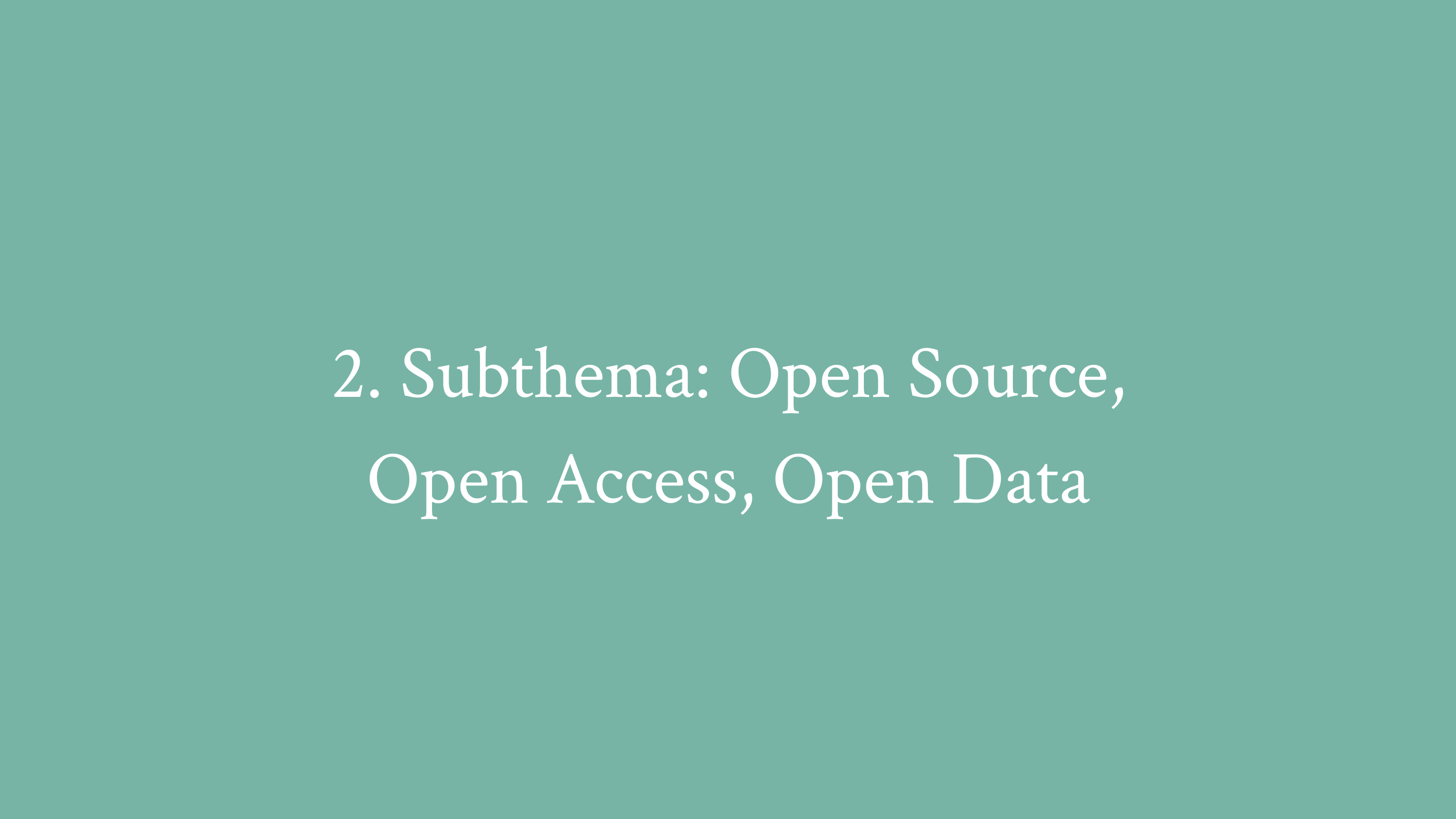

2. Subthema: Open Source, Open Access, Open Data